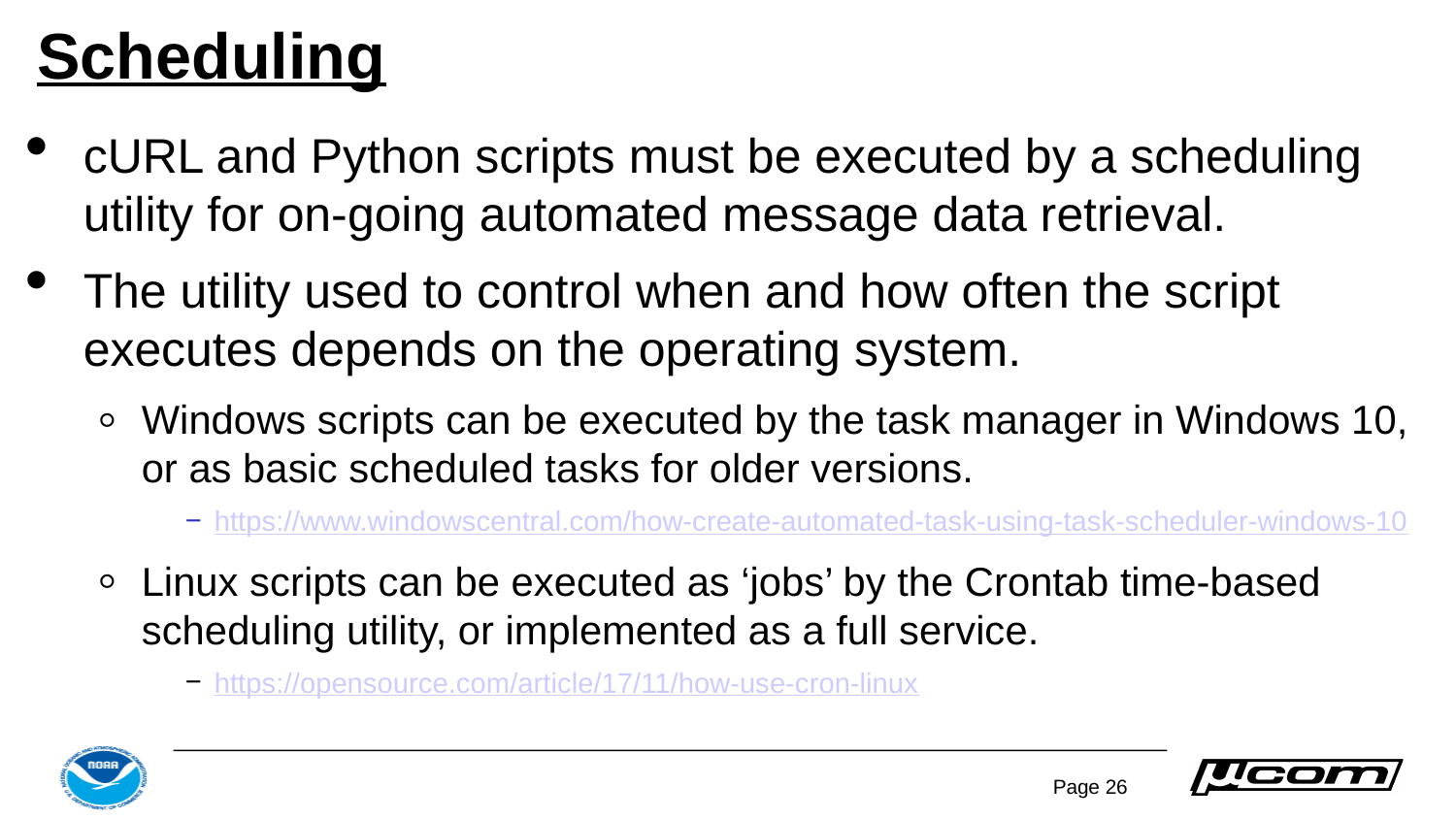

# Scheduling
cURL and Python scripts must be executed by a scheduling utility for on-going automated message data retrieval.
The utility used to control when and how often the script executes depends on the operating system.
Windows scripts can be executed by the task manager in Windows 10, or as basic scheduled tasks for older versions.
https://www.windowscentral.com/how-create-automated-task-using-task-scheduler-windows-10
Linux scripts can be executed as ‘jobs’ by the Crontab time-based scheduling utility, or implemented as a full service.
https://opensource.com/article/17/11/how-use-cron-linux

Page 26